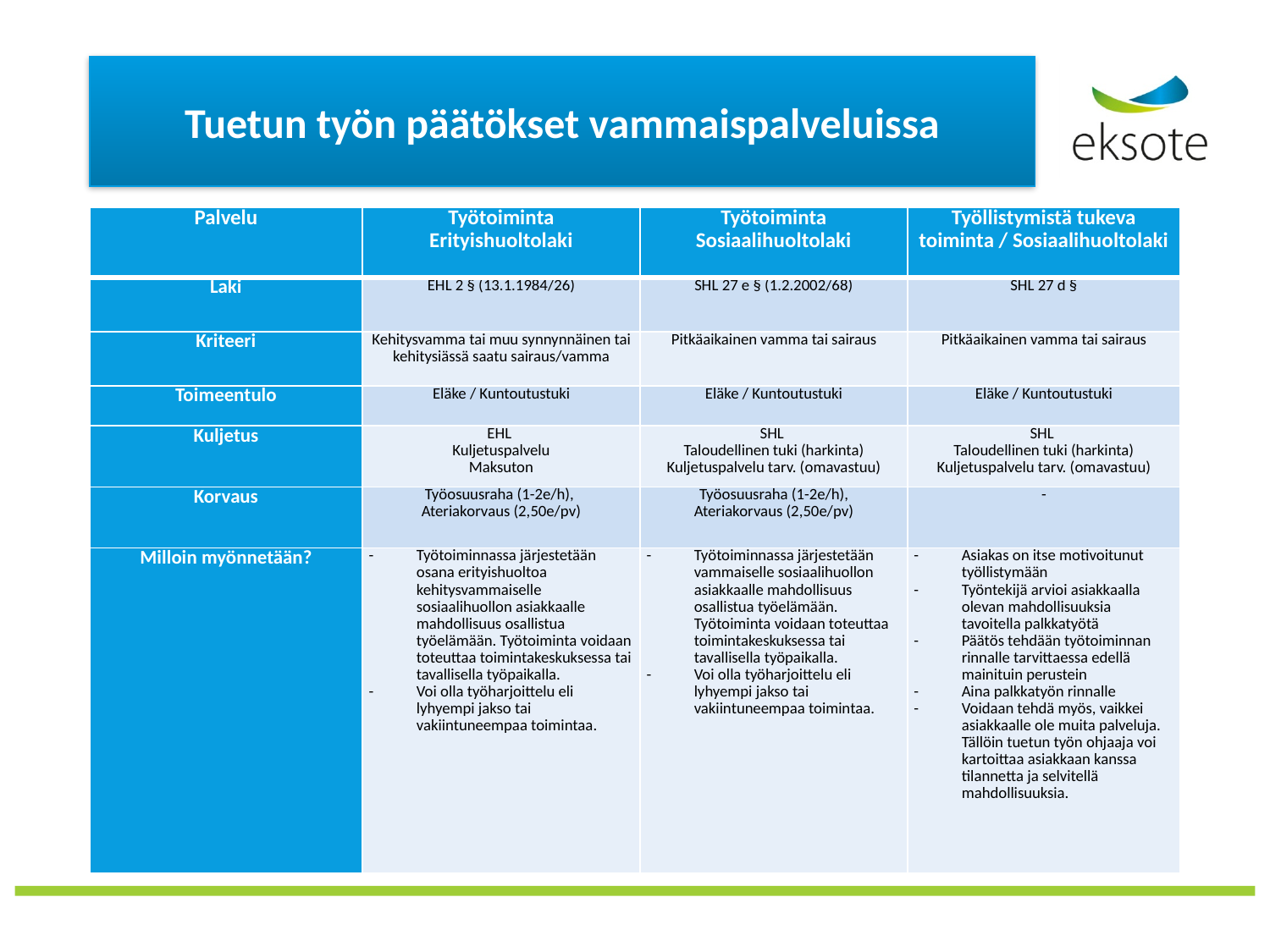

# Tuetun työn päätökset vammaispalveluissa

| Palvelu | Työtoiminta Erityishuoltolaki | Työtoiminta Sosiaalihuoltolaki | Työllistymistä tukeva toiminta / Sosiaalihuoltolaki |
| --- | --- | --- | --- |
| Laki | EHL 2 § (13.1.1984/26) | SHL 27 e § (1.2.2002/68) | SHL 27 d § |
| Kriteeri | Kehitysvamma tai muu synnynnäinen tai kehitysiässä saatu sairaus/vamma | Pitkäaikainen vamma tai sairaus | Pitkäaikainen vamma tai sairaus |
| Toimeentulo | Eläke / Kuntoutustuki | Eläke / Kuntoutustuki | Eläke / Kuntoutustuki |
| Kuljetus | EHL Kuljetuspalvelu Maksuton | SHL Taloudellinen tuki (harkinta) Kuljetuspalvelu tarv. (omavastuu) | SHL Taloudellinen tuki (harkinta) Kuljetuspalvelu tarv. (omavastuu) |
| Korvaus | Työosuusraha (1-2e/h), Ateriakorvaus (2,50e/pv) | Työosuusraha (1-2e/h), Ateriakorvaus (2,50e/pv) | - |
| Milloin myönnetään? | Työtoiminnassa järjestetään osana erityishuoltoa kehitysvammaiselle sosiaalihuollon asiakkaalle mahdollisuus osallistua työelämään. Työtoiminta voidaan toteuttaa toimintakeskuksessa tai tavallisella työpaikalla. Voi olla työharjoittelu eli lyhyempi jakso tai vakiintuneempaa toimintaa. | Työtoiminnassa järjestetään vammaiselle sosiaalihuollon asiakkaalle mahdollisuus osallistua työelämään. Työtoiminta voidaan toteuttaa toimintakeskuksessa tai tavallisella työpaikalla. Voi olla työharjoittelu eli lyhyempi jakso tai vakiintuneempaa toimintaa. | Asiakas on itse motivoitunut työllistymään Työntekijä arvioi asiakkaalla olevan mahdollisuuksia tavoitella palkkatyötä Päätös tehdään työtoiminnan rinnalle tarvittaessa edellä mainituin perustein Aina palkkatyön rinnalle Voidaan tehdä myös, vaikkei asiakkaalle ole muita palveluja. Tällöin tuetun työn ohjaaja voi kartoittaa asiakkaan kanssa tilannetta ja selvitellä mahdollisuuksia. |